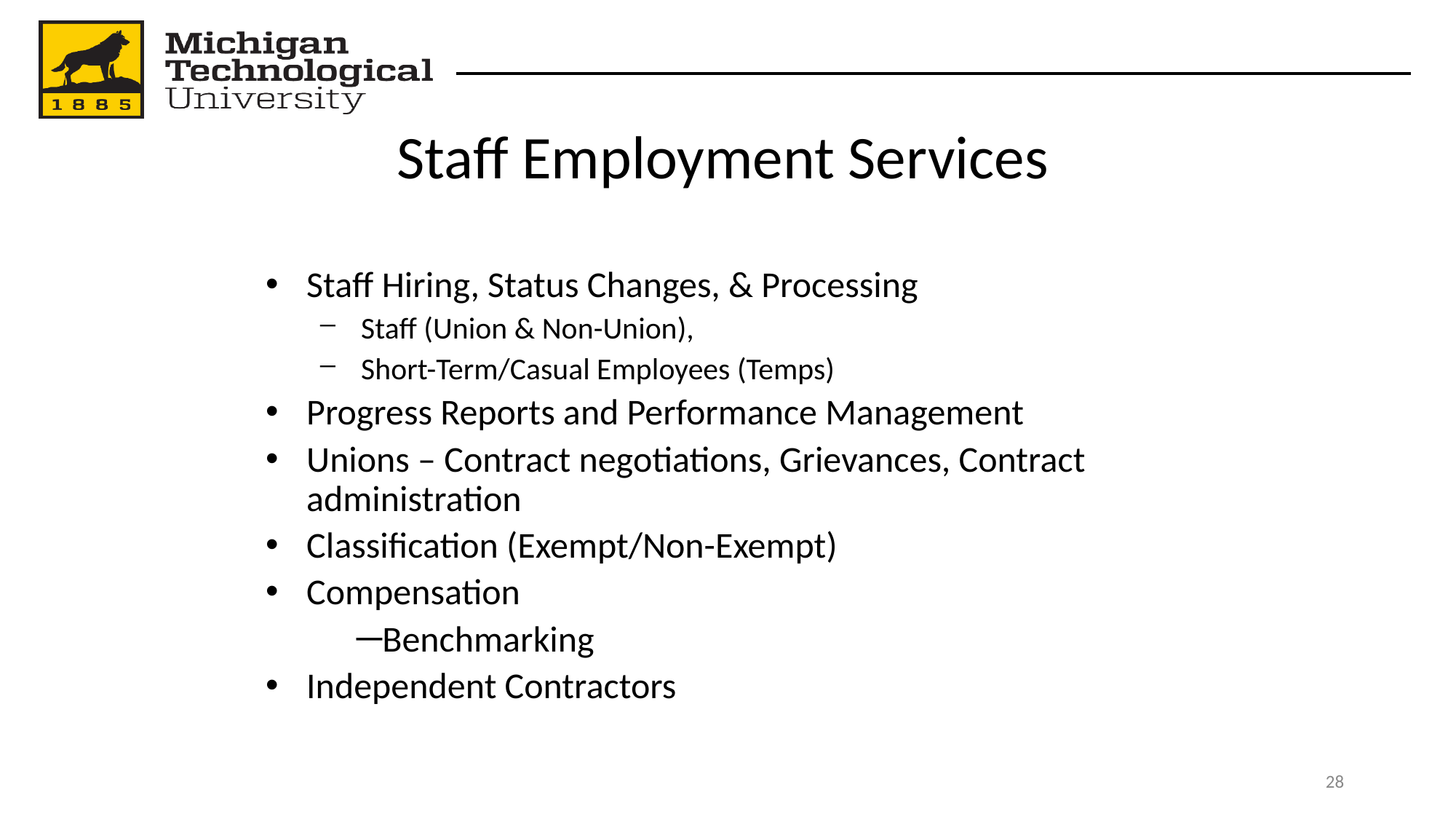

# Staff Employment Services
Staff Hiring, Status Changes, & Processing
Staff (Union & Non-Union),
Short-Term/Casual Employees (Temps)
Progress Reports and Performance Management
Unions – Contract negotiations, Grievances, Contract administration
Classification (Exempt/Non-Exempt)
Compensation
Benchmarking
Independent Contractors

28